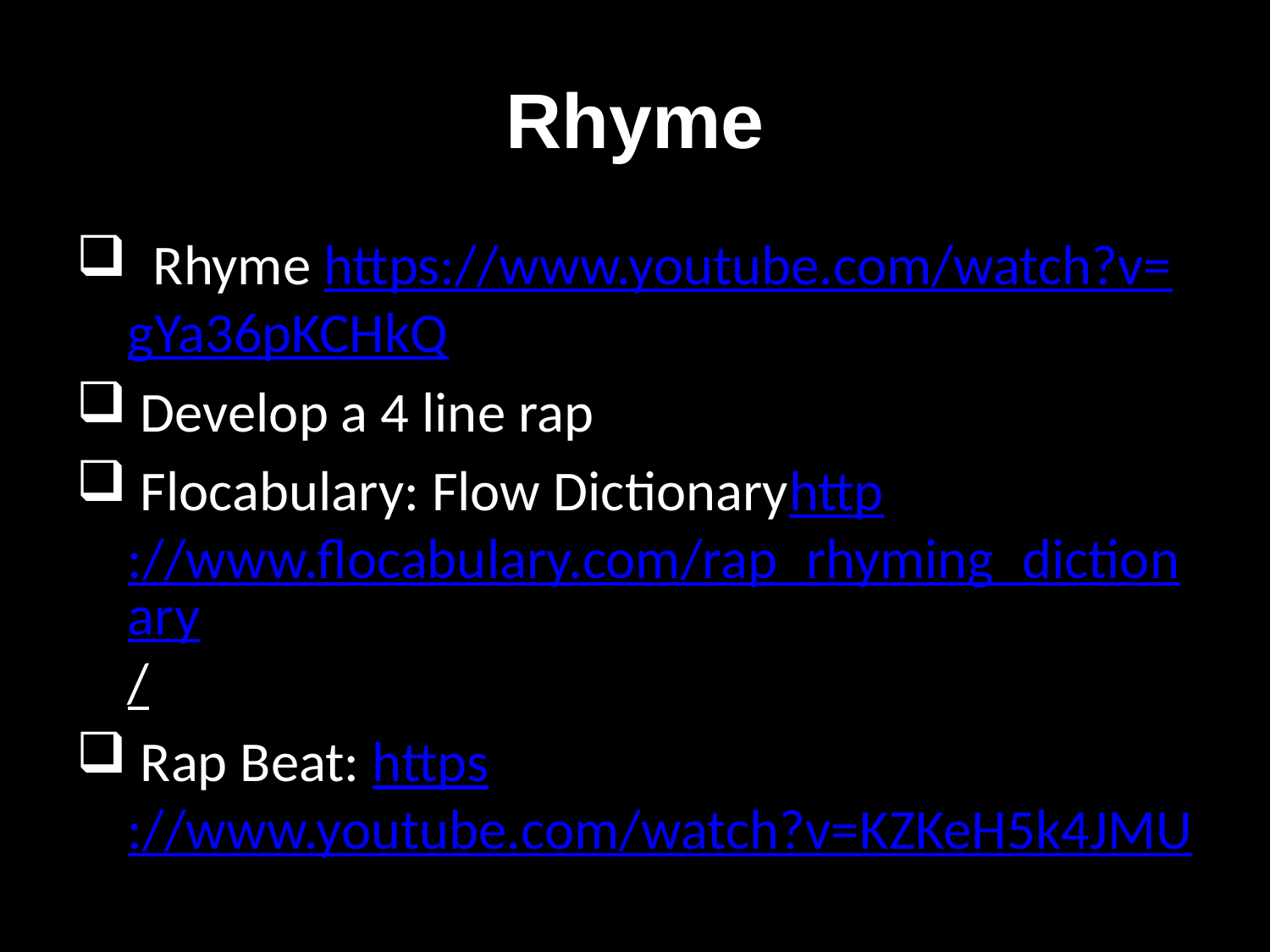

# Rhyme
  Rhyme https://www.youtube.com/watch?v=gYa36pKCHkQ
 Develop a 4 line rap
 Flocabulary: Flow Dictionaryhttp://www.flocabulary.com/rap_rhyming_dictionary/
 Rap Beat: https://www.youtube.com/watch?v=KZKeH5k4JMU